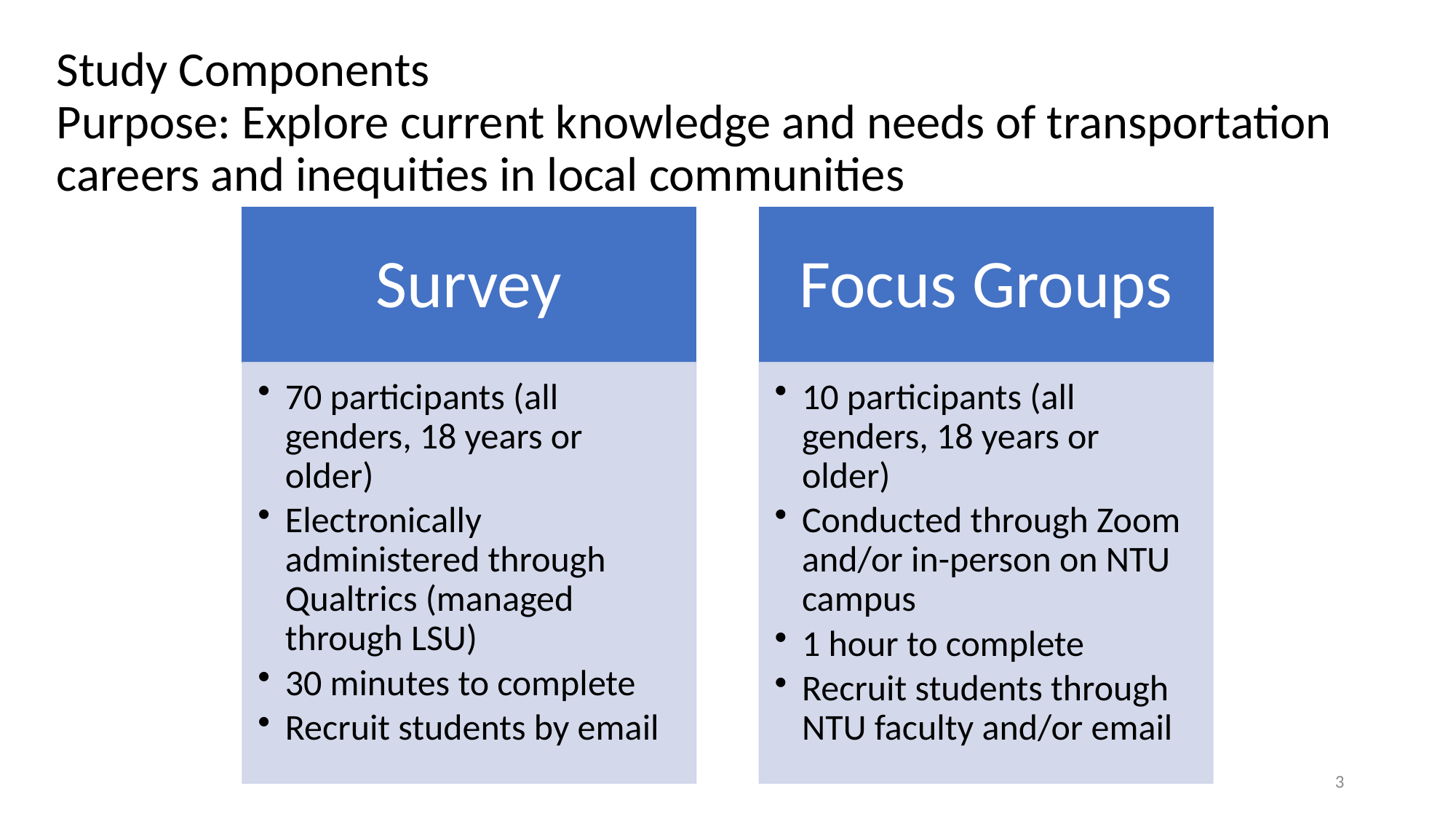

# Study Components Purpose: Explore current knowledge and needs of transportation careers and inequities in local communities
Survey
70 participants (all genders, 18 years or older)
Electronically administered through Qualtrics (managed through LSU)
30 minutes to complete
Recruit students by email
Focus Groups
10 participants (all genders, 18 years or older)
Conducted through Zoom and/or in-person on NTU campus
1 hour to complete
Recruit students through NTU faculty and/or email
3